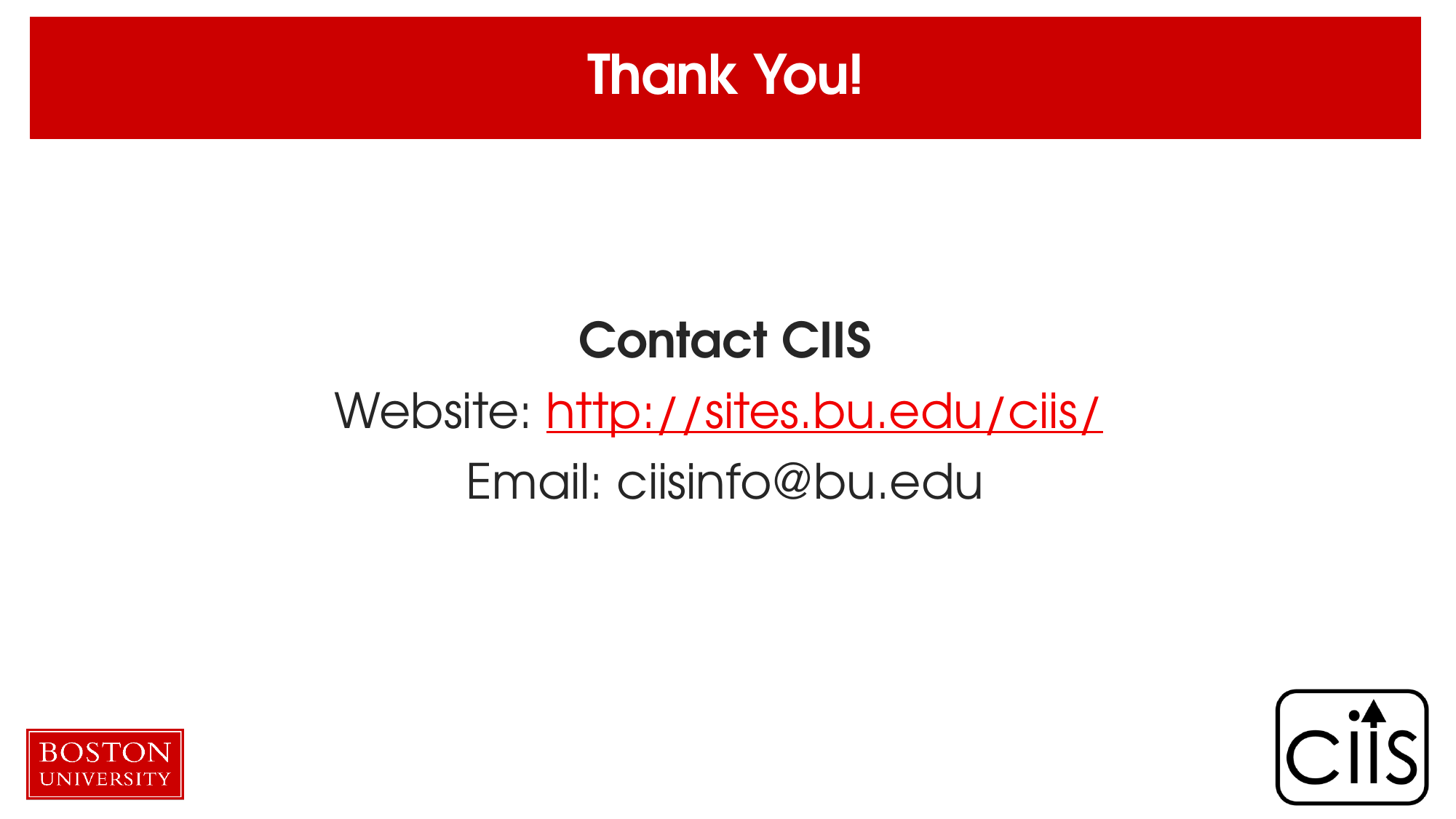

# Thank You!
Contact CIIS
Website: http://sites.bu.edu/ciis/
Email: ciisinfo@bu.edu